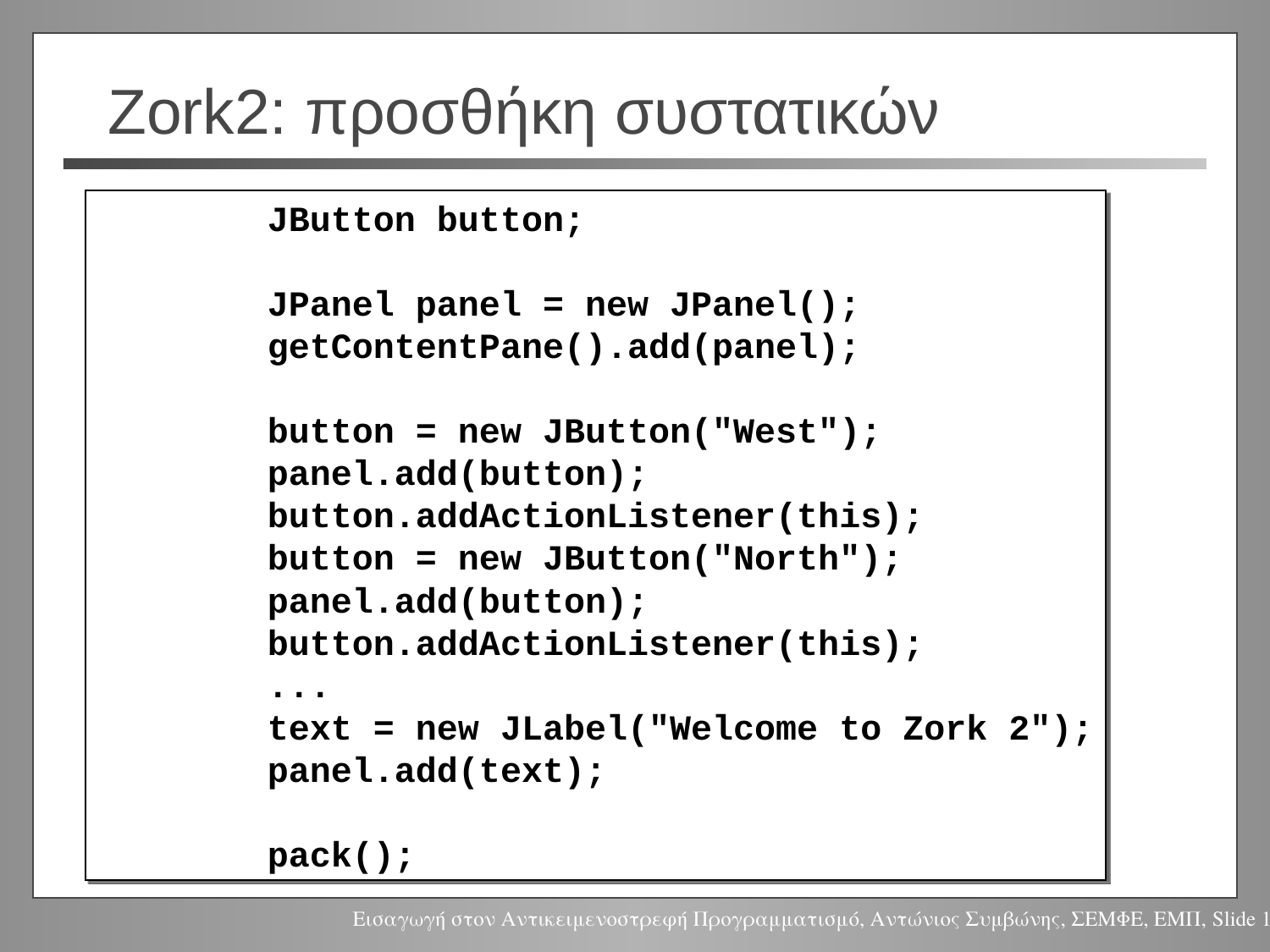

# Zork2: προσθήκη συστατικών
        JButton button;

        JPanel panel = new JPanel();
        getContentPane().add(panel);

        button = new JButton("West");
        panel.add(button);
        button.addActionListener(this);
        button = new JButton("North");
        panel.add(button);
        button.addActionListener(this);
        ...
        text = new JLabel("Welcome to Zork 2");
        panel.add(text);

        pack();